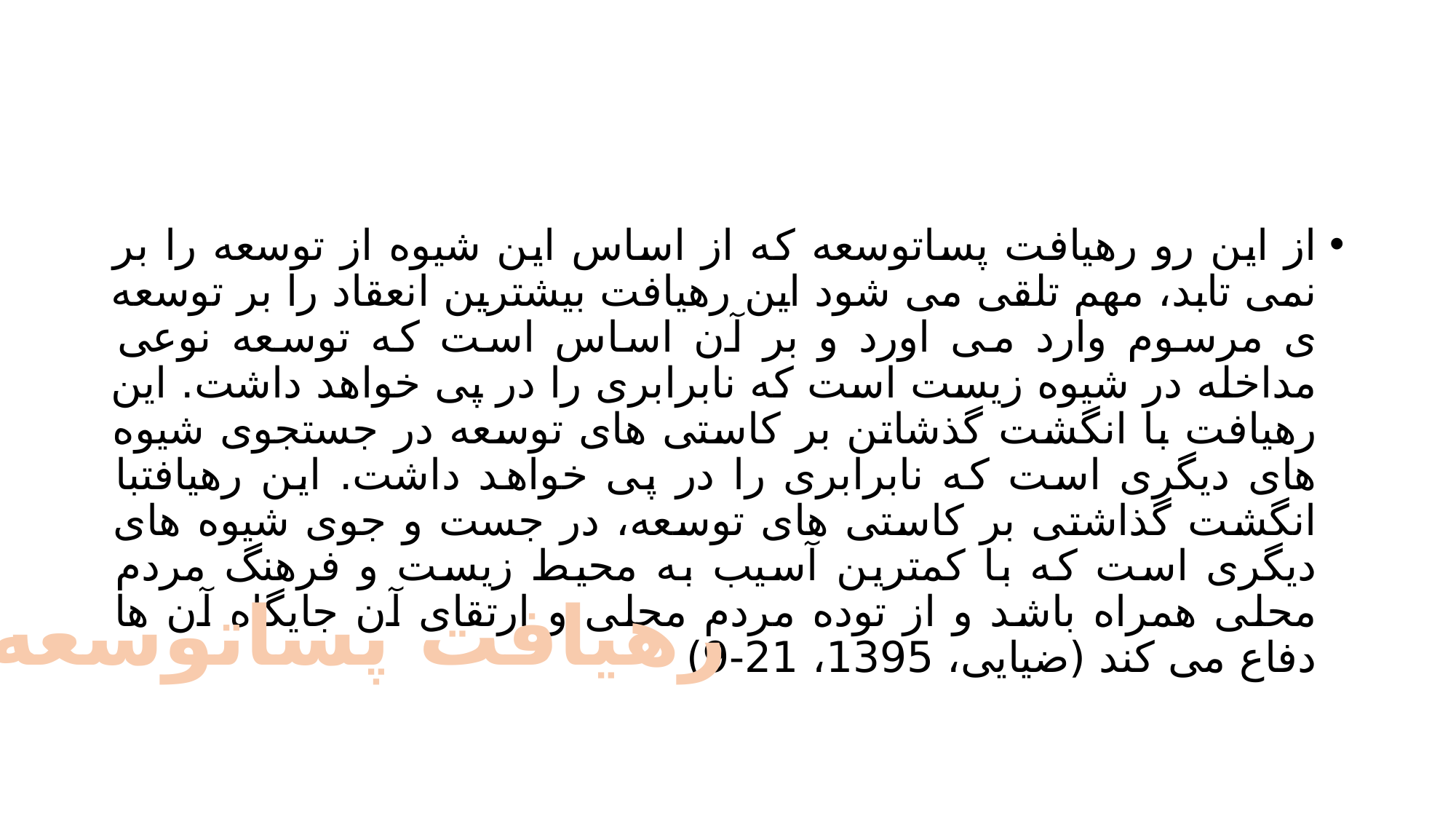

#
از این رو رهیافت پساتوسعه که از اساس این شیوه از توسعه را بر نمی تابد، مهم تلقی می شود این رهیافت بیشترین انعقاد را بر توسعه ی مرسوم وارد می اورد و بر آن اساس است که توسعه نوعی مداخله در شیوه زیست است که نابرابری را در پی خواهد داشت. این رهیافت با انگشت گذشاتن بر کاستی های توسعه در جستجوی شیوه های دیگری است که نابرابری را در پی خواهد داشت. این رهیافتبا انگشت گذاشتی بر کاستی های توسعه، در جست و جوی شیوه های دیگری است که با کمترین آسیب به محیط زیست و فرهنگ مردم محلی همراه باشد و از توده مردم محلی و ارتقای آن جایگاه آن ها دفاع می کند (ضیایی، 1395، 21-9)
رهیافت پساتوسعه